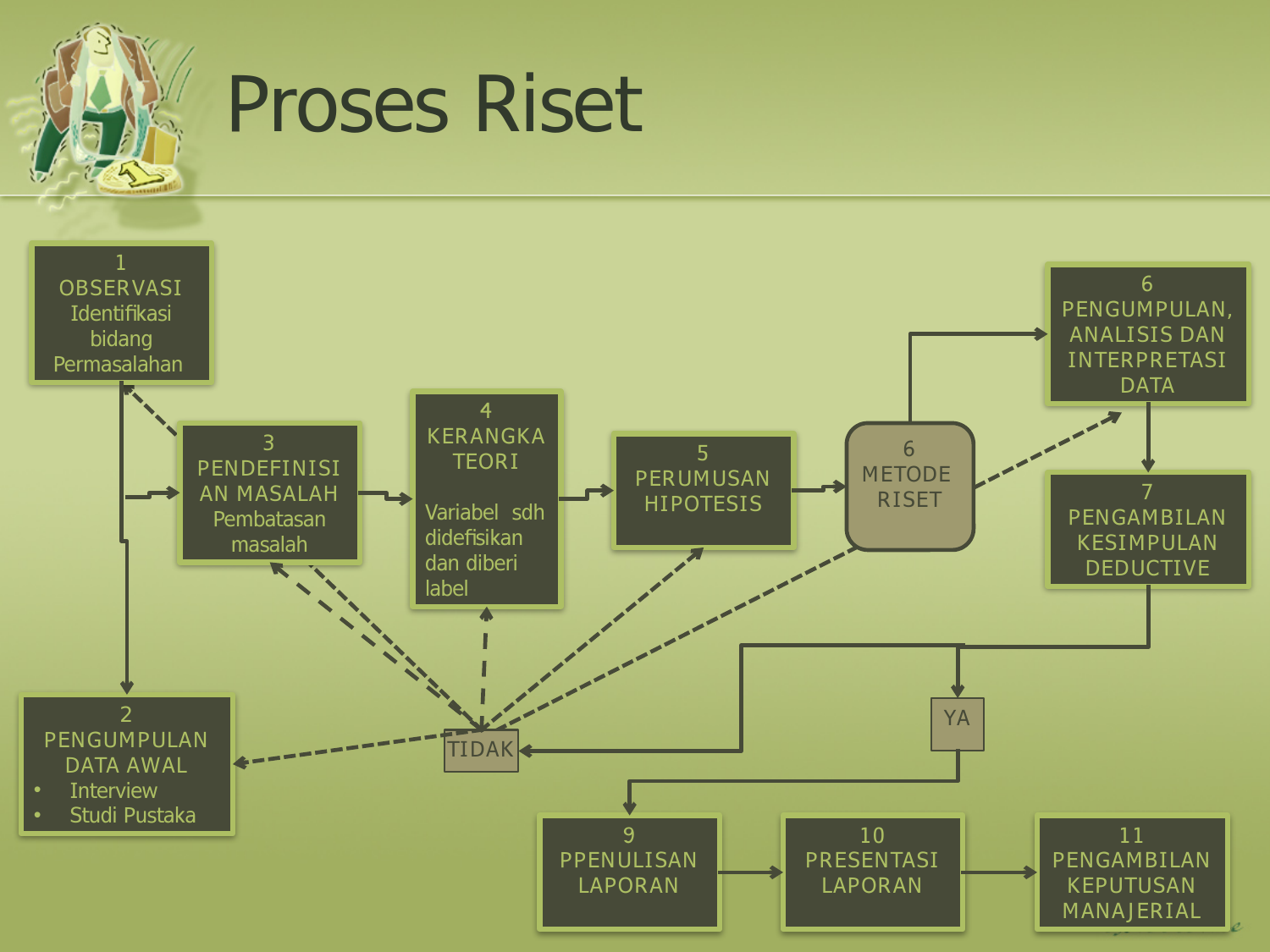

# Proses Riset
1
OBSERVASI
Identifikasi bidang Permasalahan
6
PENGUMPULAN, ANALISIS DAN INTERPRETASI DATA
4
KERANGKA TEORI

Variabel  sdh didefisikan dan diberi label
3
PENDEFINISIAN MASALAH
Pembatasan masalah
6
METODE
RISET

5
PERUMUSAN HIPOTESIS

7
PENGAMBILAN KESIMPULAN
DEDUCTIVE
2
PENGUMPULAN DATA AWAL
 Interview
 Studi Pustaka
YA
TIDAK
9
PPENULISAN LAPORAN

10
PRESENTASI LAPORAN

11
PENGAMBILAN KEPUTUSAN MANAJERIAL